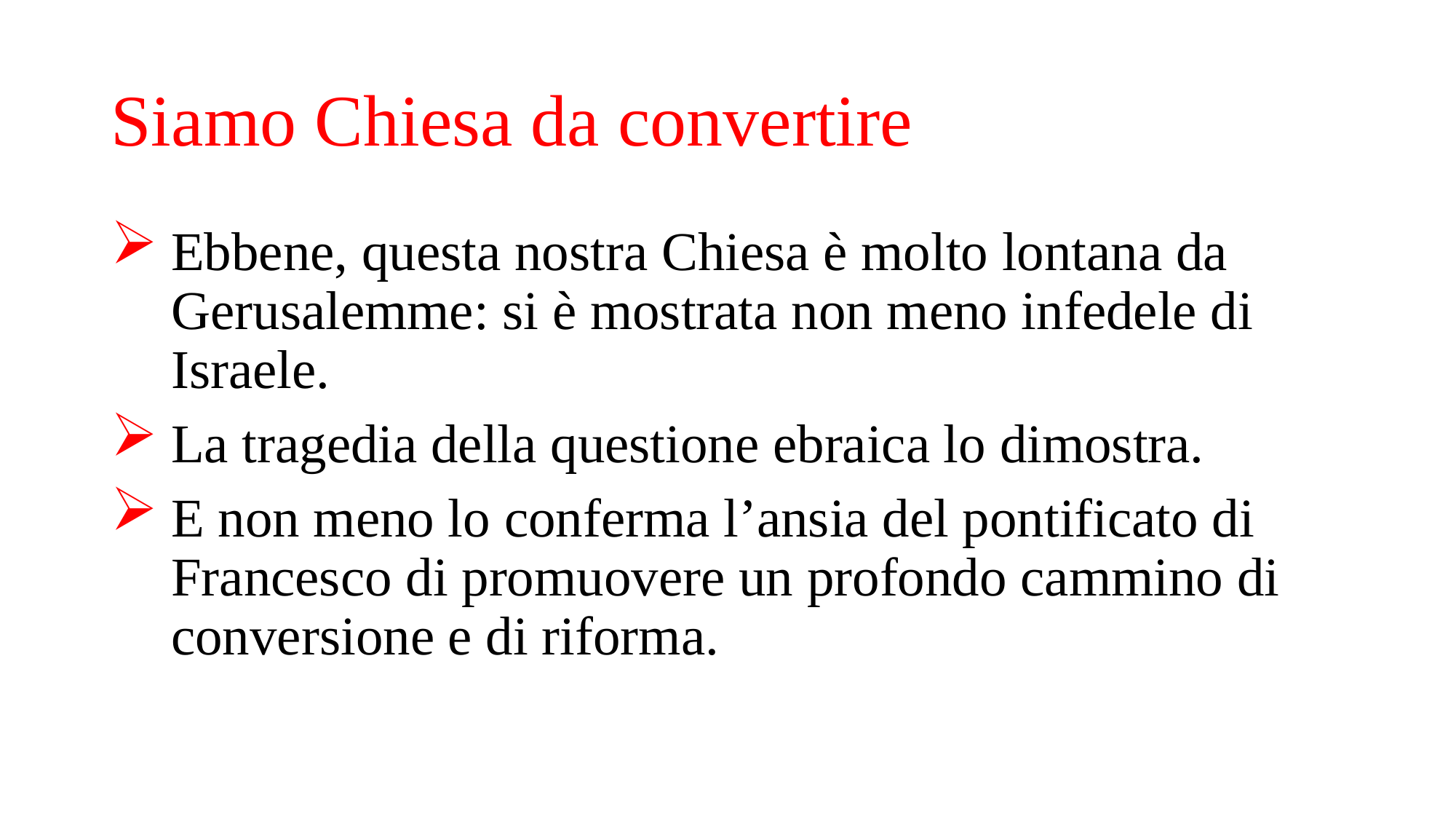

# Siamo Chiesa da convertire
Ebbene, questa nostra Chiesa è molto lontana da Gerusalemme: si è mostrata non meno infedele di Israele.
La tragedia della questione ebraica lo dimostra.
E non meno lo conferma l’ansia del pontificato di Francesco di promuovere un profondo cammino di conversione e di riforma.